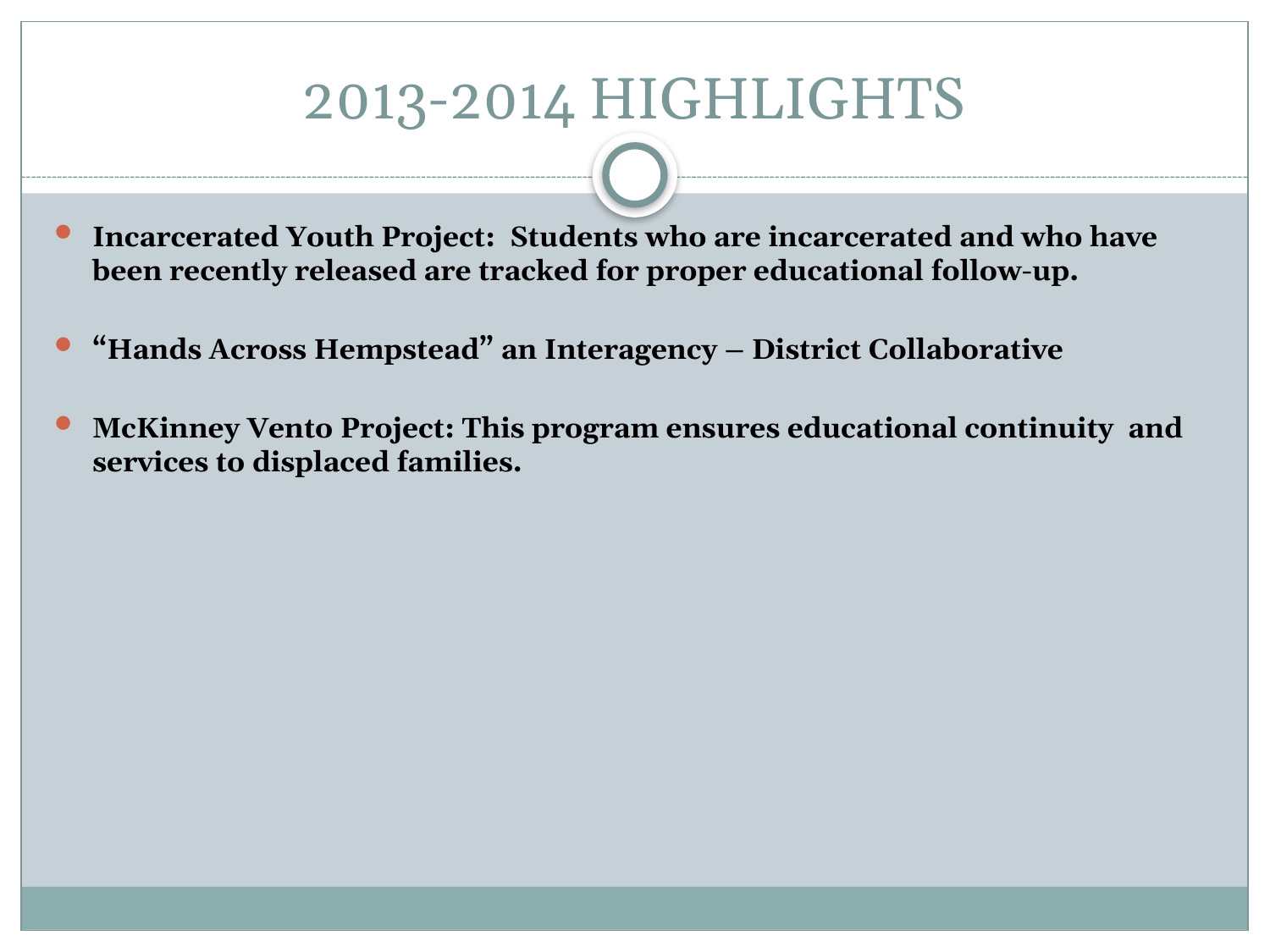

# 2013-2014 HIGHLIGHTS
Incarcerated Youth Project:  Students who are incarcerated and who have been recently released are tracked for proper educational follow-up.

“Hands Across Hempstead” an Interagency – District Collaborative

McKinney Vento Project: This program ensures educational continuity  and services to displaced families.